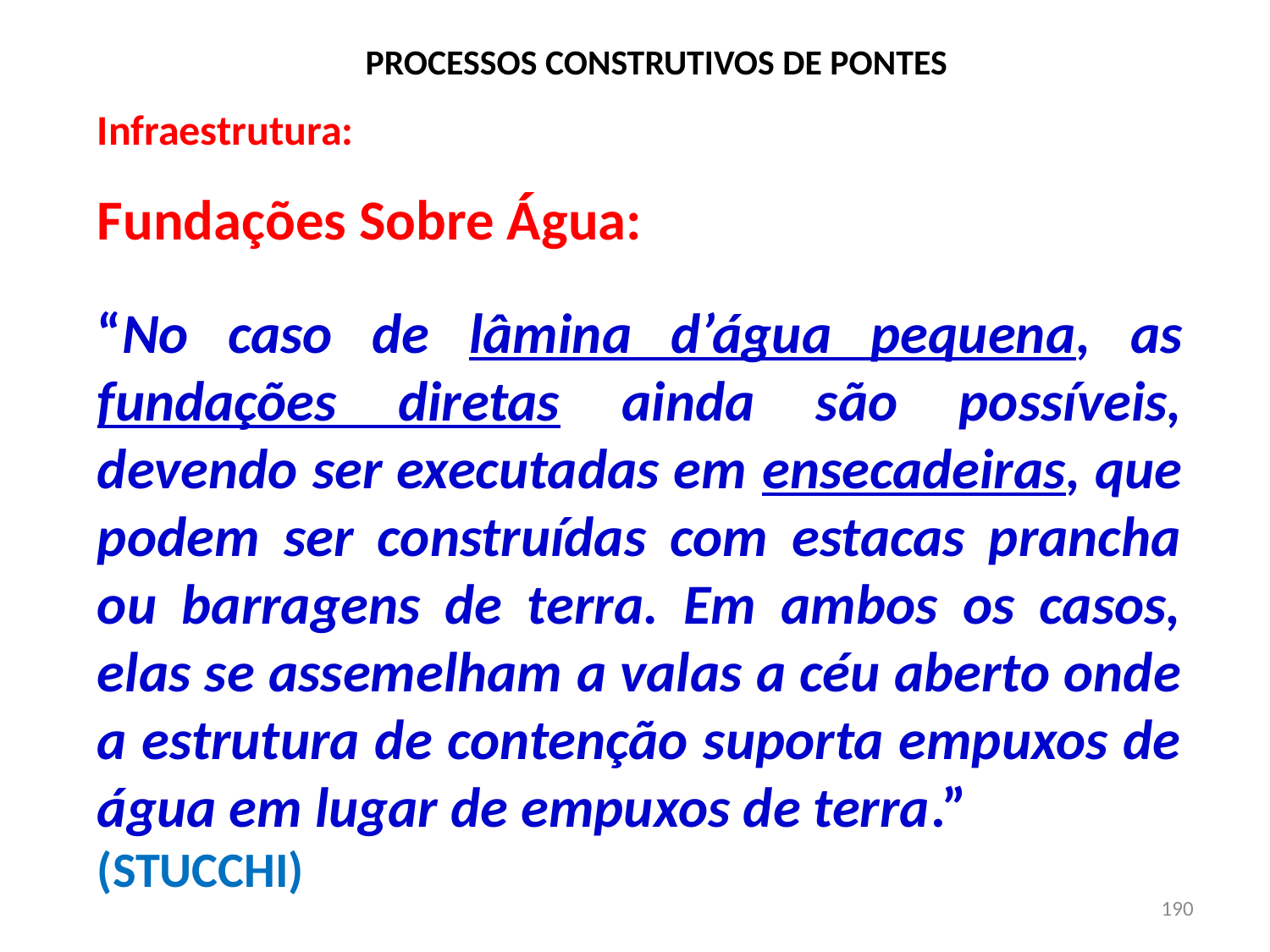

# PROCESSOS CONSTRUTIVOS DE PONTES
Infraestrutura:

Fundações Sobre Água:

“No caso de lâmina d’água pequena, as fundações diretas ainda são possíveis, devendo ser executadas em ensecadeiras, que podem ser construídas com estacas prancha ou barragens de terra. Em ambos os casos, elas se assemelham a valas a céu aberto onde a estrutura de contenção suporta empuxos de água em lugar de empuxos de terra.”
(STUCCHI)
190